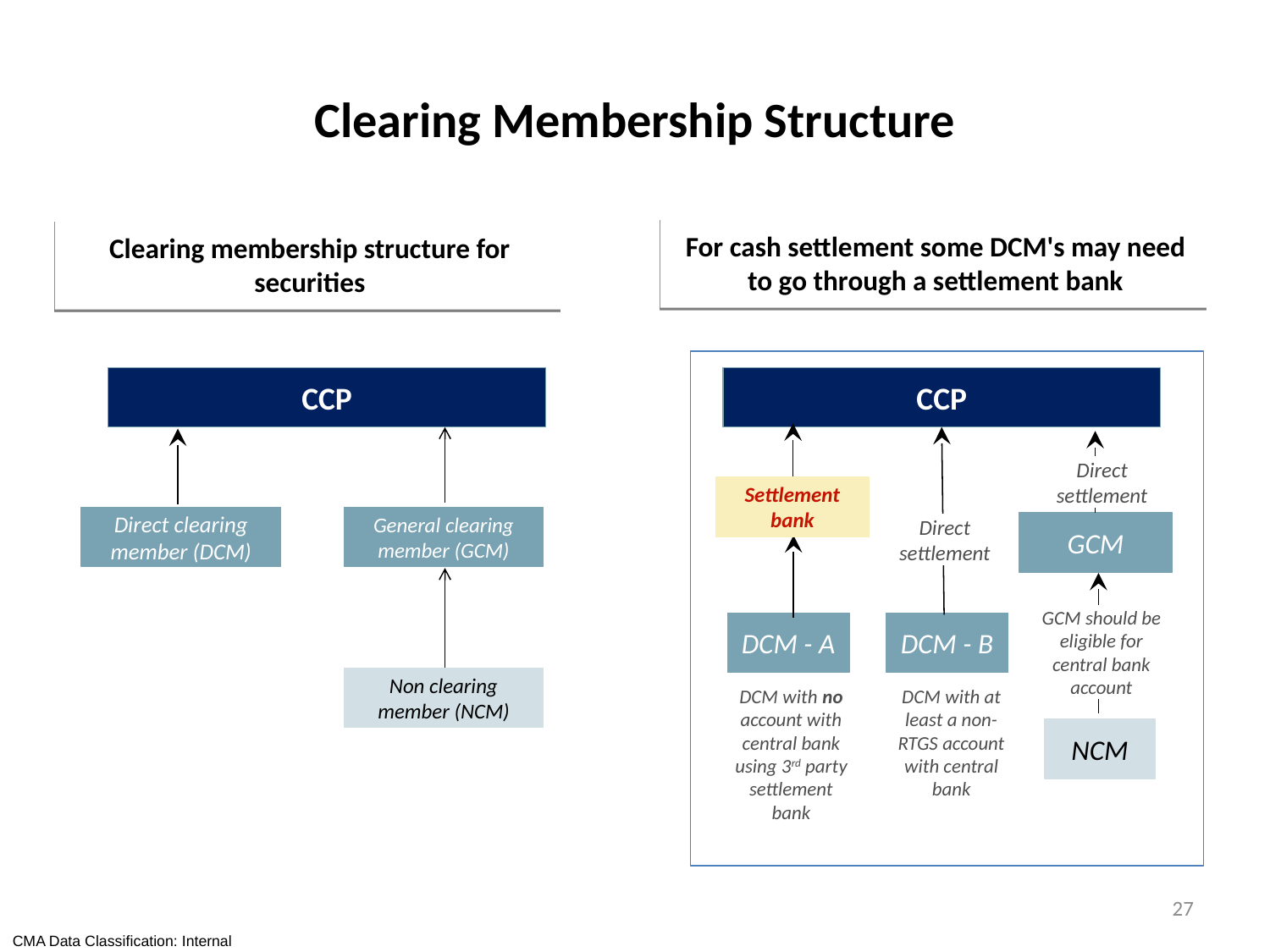

# Clearing Membership Structure
For cash settlement some DCM's may need to go through a settlement bank
Clearing membership structure for securities

CCP
CCP
Direct settlement
Settlement bank
Direct clearing member (DCM)
General clearing member (GCM)
GCM
Direct settlement
GCM should be eligible for central bank account
DCM - A
DCM - B
Non clearing member (NCM)
DCM with no account with central bank using 3rd party settlement bank
DCM with at least a non-RTGS account with central bank
NCM
27